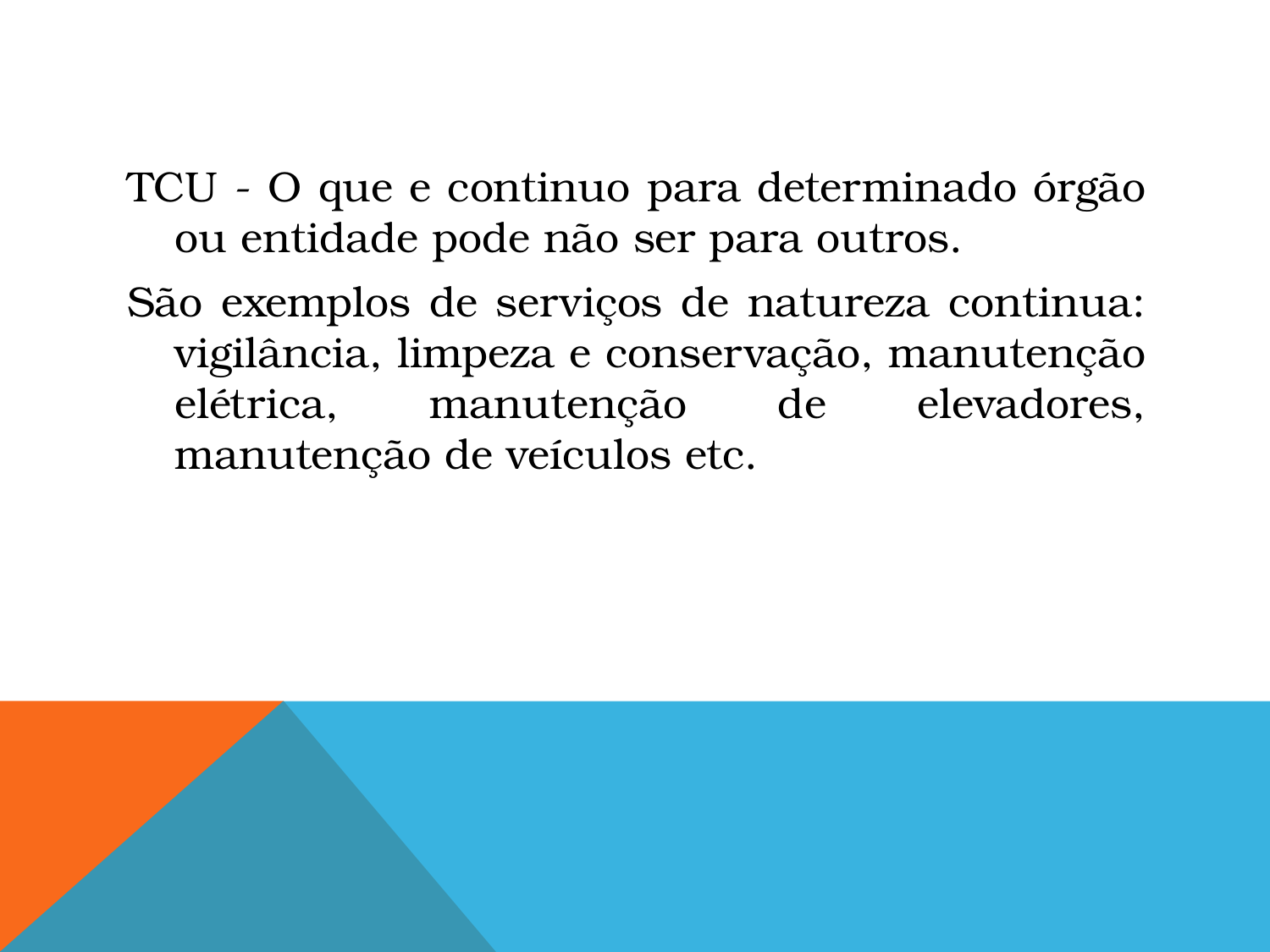

#
TCU - O que e continuo para determinado órgão ou entidade pode não ser para outros.
São exemplos de serviços de natureza continua: vigilância, limpeza e conservação, manutenção elétrica, manutenção de elevadores, manutenção de veículos etc.